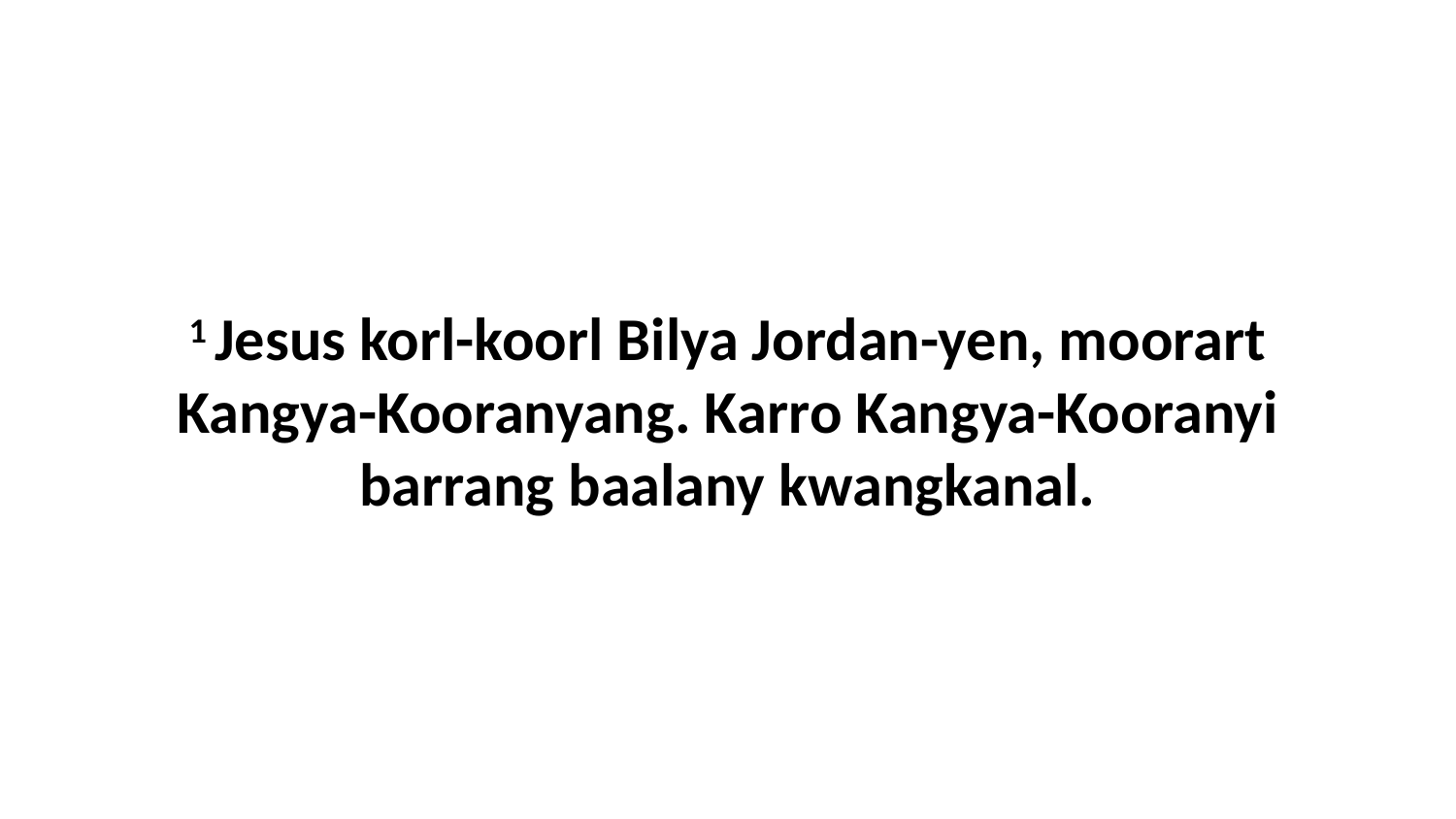

1 Jesus korl-koorl Bilya Jordan-yen, moorart Kangya-Kooranyang. Karro Kangya-Kooranyi barrang baalany kwangkanal.